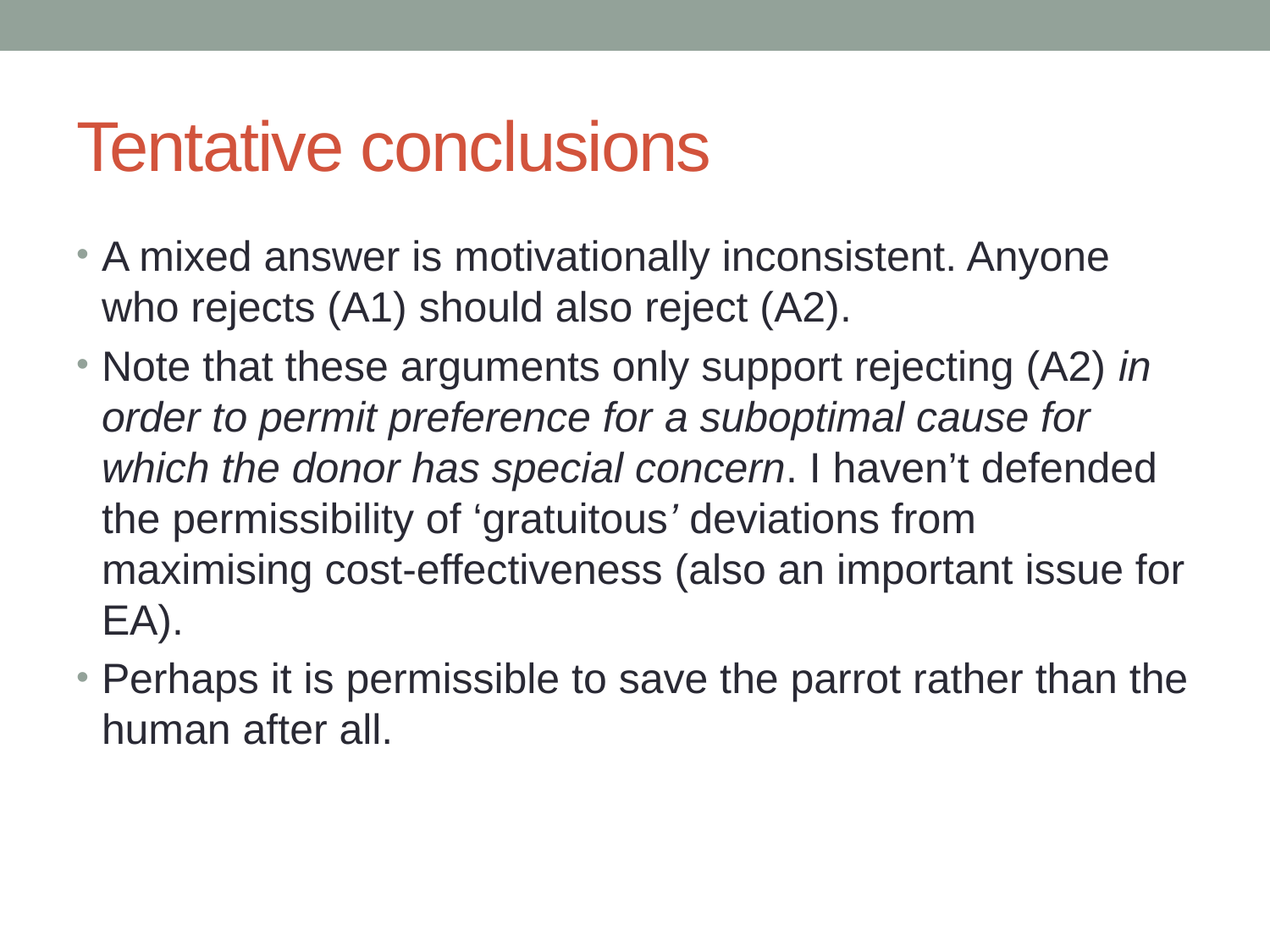

# Tentative conclusions
A mixed answer is motivationally inconsistent. Anyone who rejects (A1) should also reject (A2).
Note that these arguments only support rejecting (A2) in order to permit preference for a suboptimal cause for which the donor has special concern. I haven’t defended the permissibility of ‘gratuitous’ deviations from maximising cost-effectiveness (also an important issue for EA).
Perhaps it is permissible to save the parrot rather than the human after all.